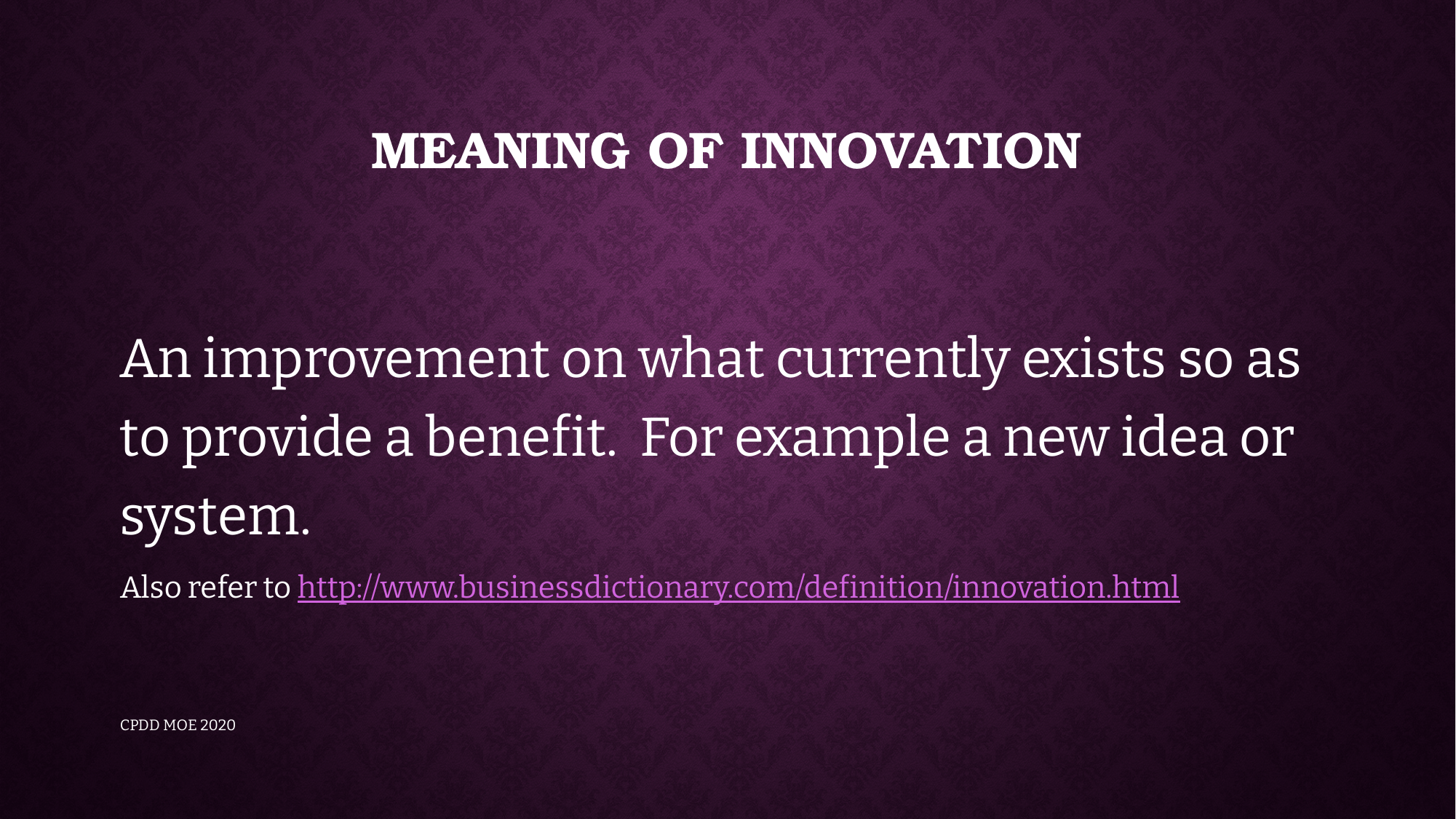

# Meaning of innovation
An improvement on what currently exists so as to provide a benefit.  For example a new idea or system.
Also refer to http://www.businessdictionary.com/definition/innovation.html
CPDD MOE 2020